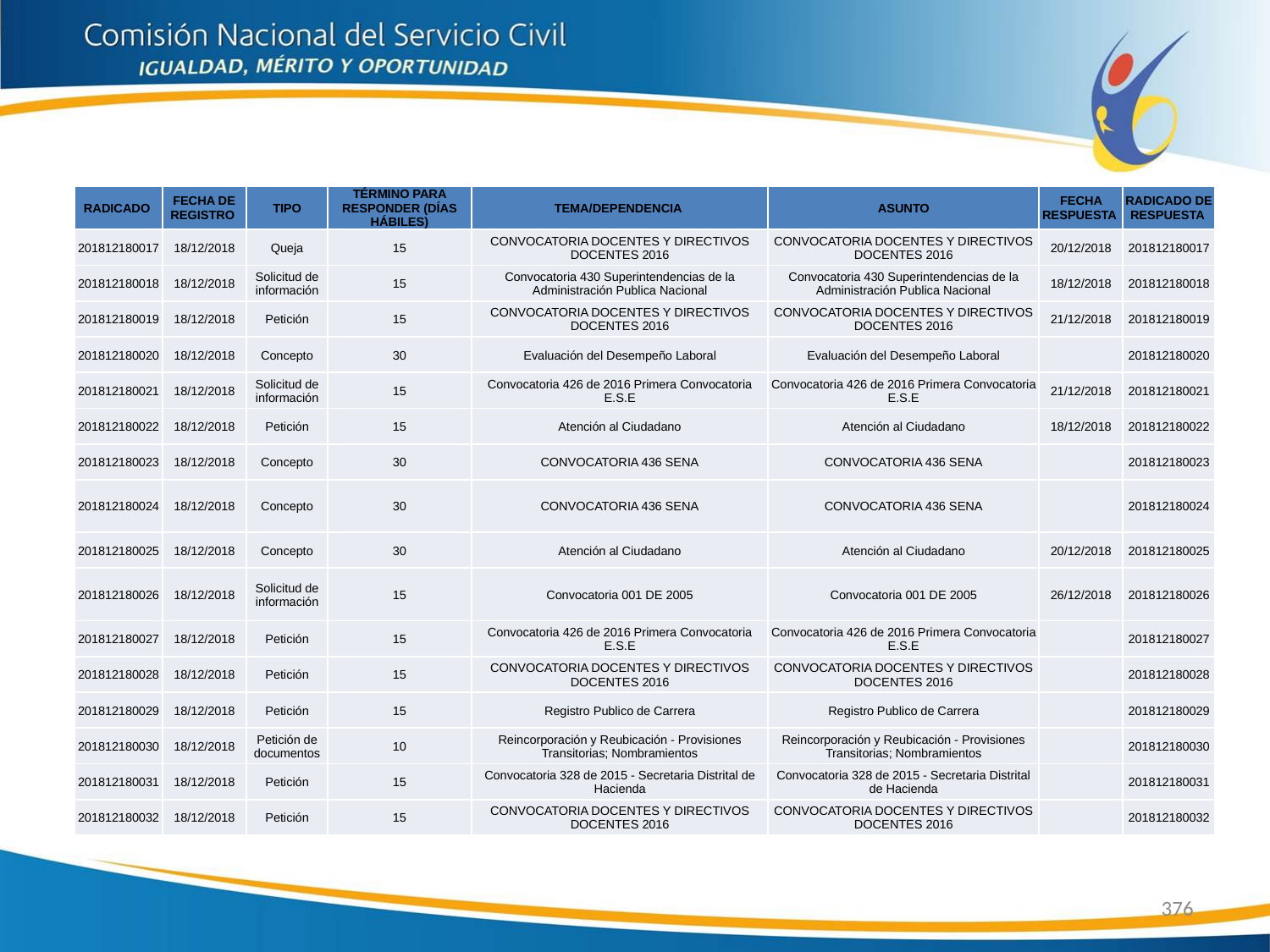

| RADICADO | FECHA DE REGISTRO | TIPO | TÉRMINO PARA RESPONDER (DÍAS HÁBILES) | TEMA/DEPENDENCIA | ASUNTO | FECHA RESPUESTA | RADICADO DE RESPUESTA |
| --- | --- | --- | --- | --- | --- | --- | --- |
| 201812180017 | 18/12/2018 | Queja | 15 | CONVOCATORIA DOCENTES Y DIRECTIVOS DOCENTES 2016 | CONVOCATORIA DOCENTES Y DIRECTIVOS DOCENTES 2016 | 20/12/2018 | 201812180017 |
| 201812180018 | 18/12/2018 | Solicitud de información | 15 | Convocatoria 430 Superintendencias de la Administración Publica Nacional | Convocatoria 430 Superintendencias de la Administración Publica Nacional | 18/12/2018 | 201812180018 |
| 201812180019 | 18/12/2018 | Petición | 15 | CONVOCATORIA DOCENTES Y DIRECTIVOS DOCENTES 2016 | CONVOCATORIA DOCENTES Y DIRECTIVOS DOCENTES 2016 | 21/12/2018 | 201812180019 |
| 201812180020 | 18/12/2018 | Concepto | 30 | Evaluación del Desempeño Laboral | Evaluación del Desempeño Laboral |  | 201812180020 |
| 201812180021 | 18/12/2018 | Solicitud de información | 15 | Convocatoria 426 de 2016 Primera Convocatoria E.S.E | Convocatoria 426 de 2016 Primera Convocatoria E.S.E | 21/12/2018 | 201812180021 |
| 201812180022 | 18/12/2018 | Petición | 15 | Atención al Ciudadano | Atención al Ciudadano | 18/12/2018 | 201812180022 |
| 201812180023 | 18/12/2018 | Concepto | 30 | CONVOCATORIA 436 SENA | CONVOCATORIA 436 SENA |  | 201812180023 |
| 201812180024 | 18/12/2018 | Concepto | 30 | CONVOCATORIA 436 SENA | CONVOCATORIA 436 SENA |  | 201812180024 |
| 201812180025 | 18/12/2018 | Concepto | 30 | Atención al Ciudadano | Atención al Ciudadano | 20/12/2018 | 201812180025 |
| 201812180026 | 18/12/2018 | Solicitud de información | 15 | Convocatoria 001 DE 2005 | Convocatoria 001 DE 2005 | 26/12/2018 | 201812180026 |
| 201812180027 | 18/12/2018 | Petición | 15 | Convocatoria 426 de 2016 Primera Convocatoria E.S.E | Convocatoria 426 de 2016 Primera Convocatoria E.S.E |  | 201812180027 |
| 201812180028 | 18/12/2018 | Petición | 15 | CONVOCATORIA DOCENTES Y DIRECTIVOS DOCENTES 2016 | CONVOCATORIA DOCENTES Y DIRECTIVOS DOCENTES 2016 |  | 201812180028 |
| 201812180029 | 18/12/2018 | Petición | 15 | Registro Publico de Carrera | Registro Publico de Carrera |  | 201812180029 |
| 201812180030 | 18/12/2018 | Petición de documentos | 10 | Reincorporación y Reubicación - Provisiones Transitorias; Nombramientos | Reincorporación y Reubicación - Provisiones Transitorias; Nombramientos |  | 201812180030 |
| 201812180031 | 18/12/2018 | Petición | 15 | Convocatoria 328 de 2015 - Secretaria Distrital de Hacienda | Convocatoria 328 de 2015 - Secretaria Distrital de Hacienda |  | 201812180031 |
| 201812180032 | 18/12/2018 | Petición | 15 | CONVOCATORIA DOCENTES Y DIRECTIVOS DOCENTES 2016 | CONVOCATORIA DOCENTES Y DIRECTIVOS DOCENTES 2016 |  | 201812180032 |
376